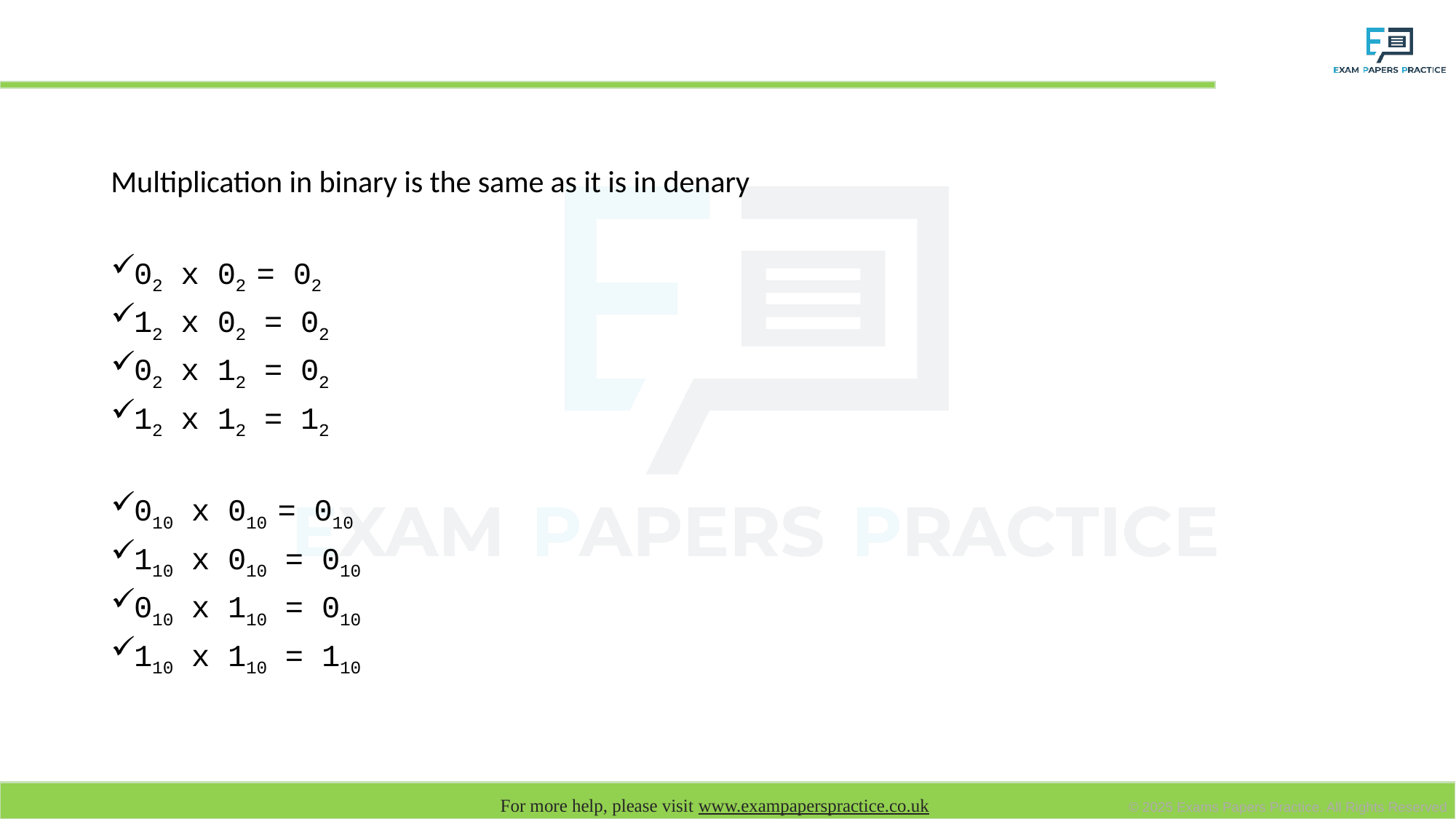

# Multiplication binary Rules
Multiplication in binary is the same as it is in denary

02 x 02 = 02
12 x 02 = 02
02 x 12 = 02
12 x 12 = 12

010 x 010 = 010
110 x 010 = 010
010 x 110 = 010
110 x 110 = 110